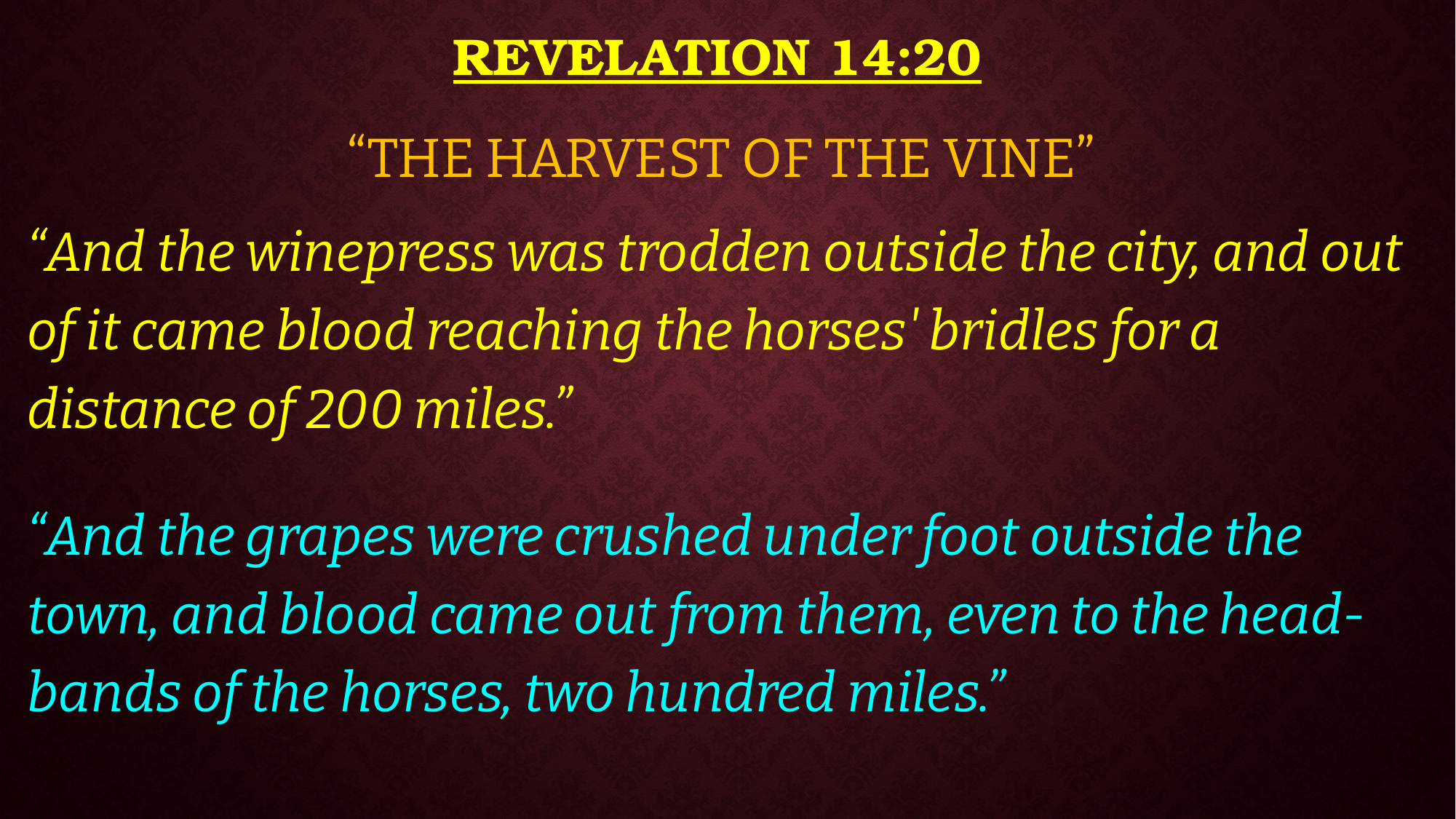

# Revelation 14:20
“THE HARVEST OF THE VINE”
“And the winepress was trodden outside the city, and out of it came blood reaching the horses' bridles for a distance of 200 miles.”

“And the grapes were crushed under foot outside the town, and blood came out from them, even to the head-bands of the horses, two hundred miles.”